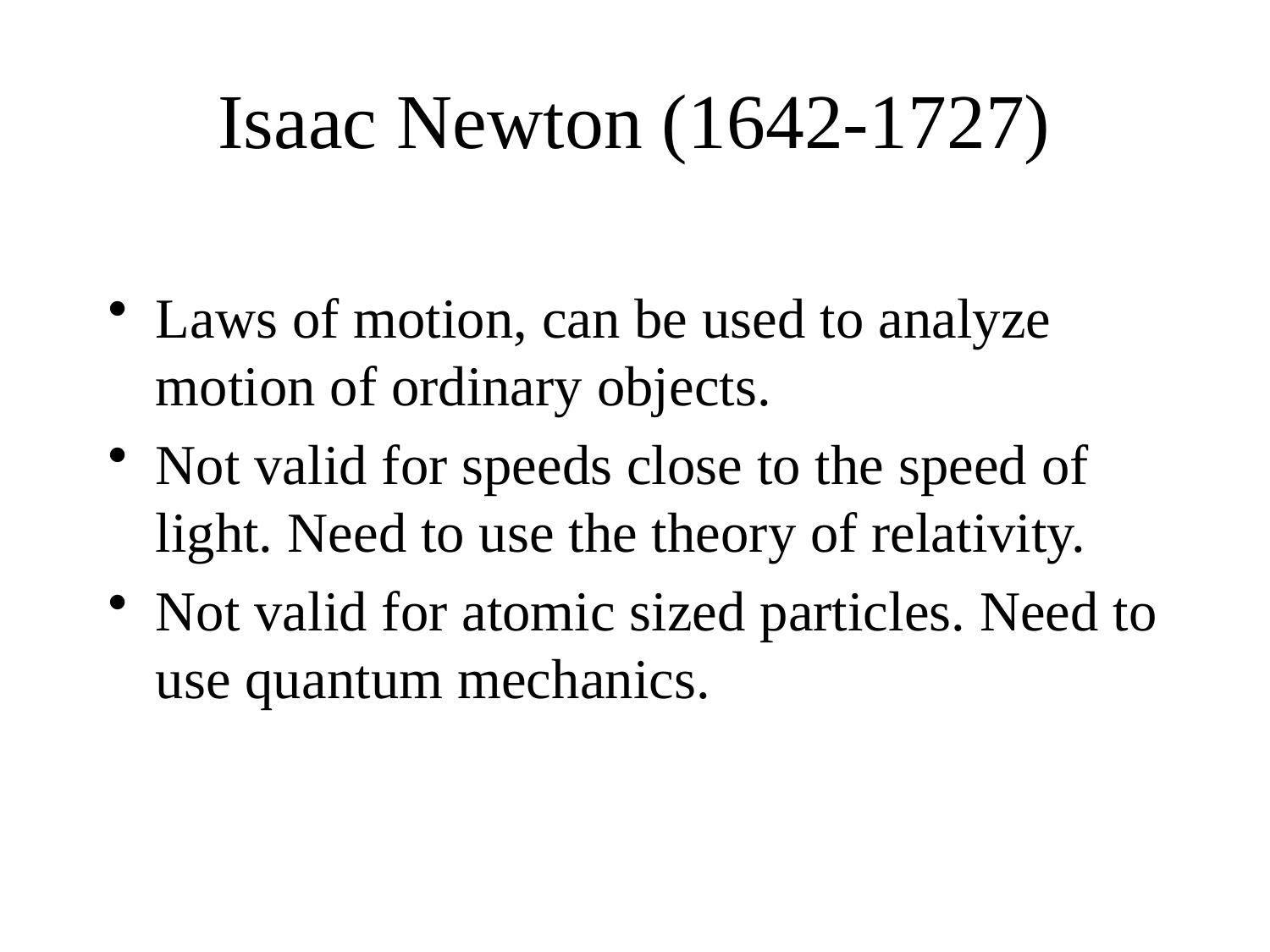

# Isaac Newton (1642-1727)
Laws of motion, can be used to analyze motion of ordinary objects.
Not valid for speeds close to the speed of light. Need to use the theory of relativity.
Not valid for atomic sized particles. Need to use quantum mechanics.